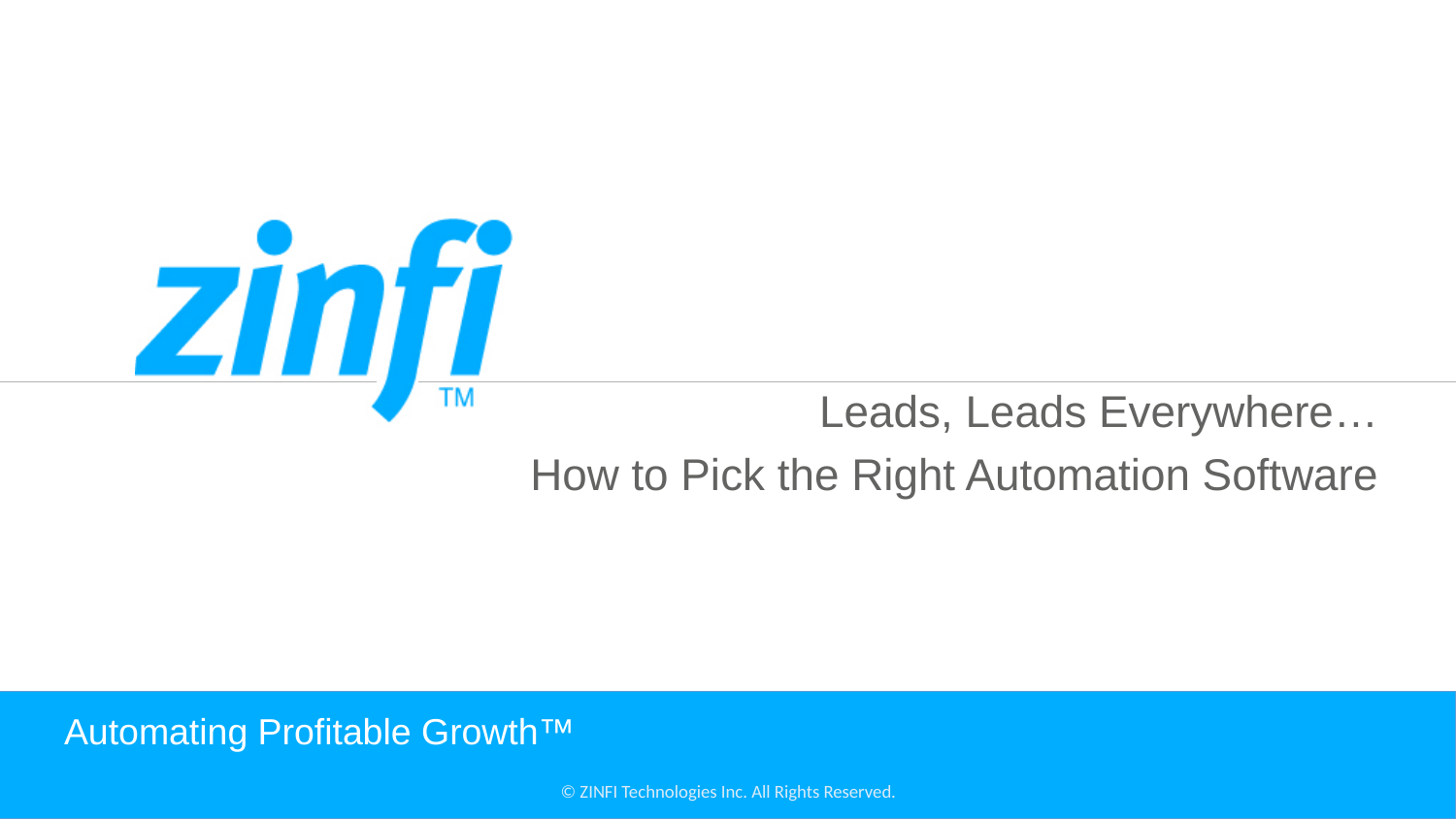

Leads, Leads Everywhere…
How to Pick the Right Automation Software
# Automating Profitable Growth™